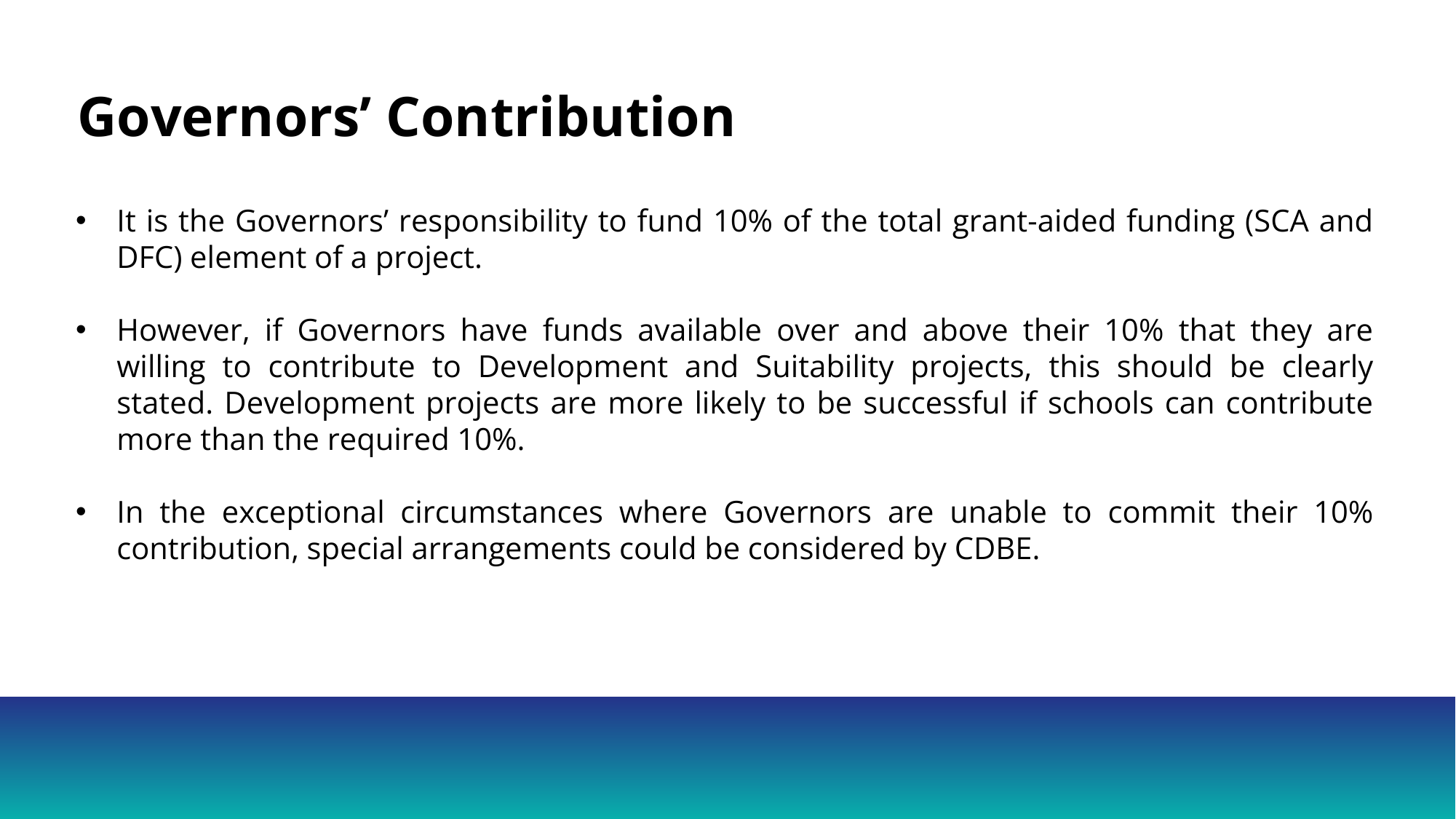

# Governors’ Contribution
It is the Governors’ responsibility to fund 10% of the total grant-aided funding (SCA and DFC) element of a project.

However, if Governors have funds available over and above their 10% that they are willing to contribute to Development and Suitability projects, this should be clearly stated. Development projects are more likely to be successful if schools can contribute more than the required 10%.

In the exceptional circumstances where Governors are unable to commit their 10% contribution, special arrangements could be considered by CDBE.